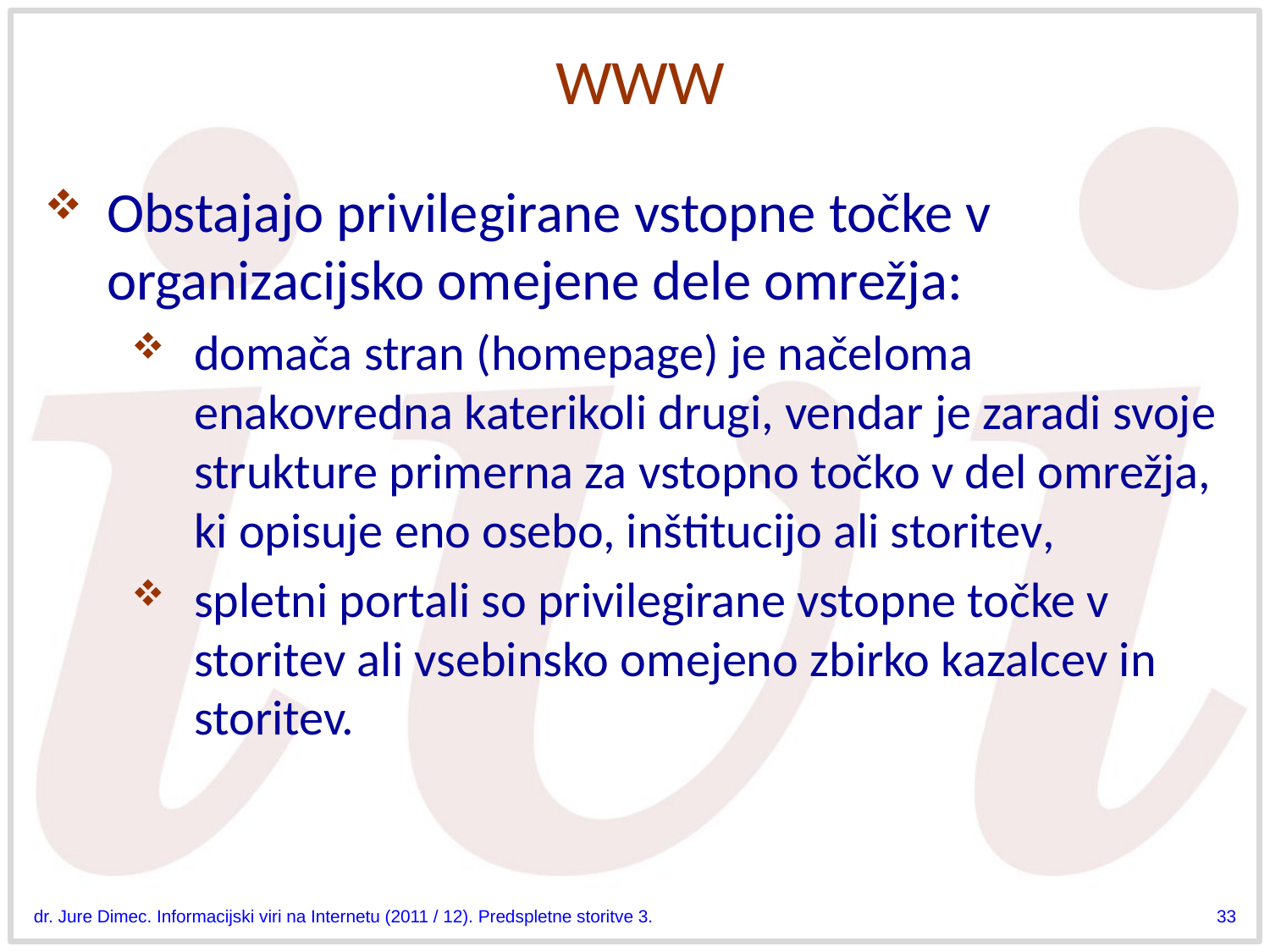

# WWW
Obstajajo privilegirane vstopne točke v organizacijsko omejene dele omrežja:
domača stran (homepage) je načeloma enakovredna katerikoli drugi, vendar je zaradi svoje strukture primerna za vstopno točko v del omrežja, ki opisuje eno osebo, inštitucijo ali storitev,
spletni portali so privilegirane vstopne točke v storitev ali vsebinsko omejeno zbirko kazalcev in storitev.
dr. Jure Dimec. Informacijski viri na Internetu (2011 / 12). Predspletne storitve 3.
33